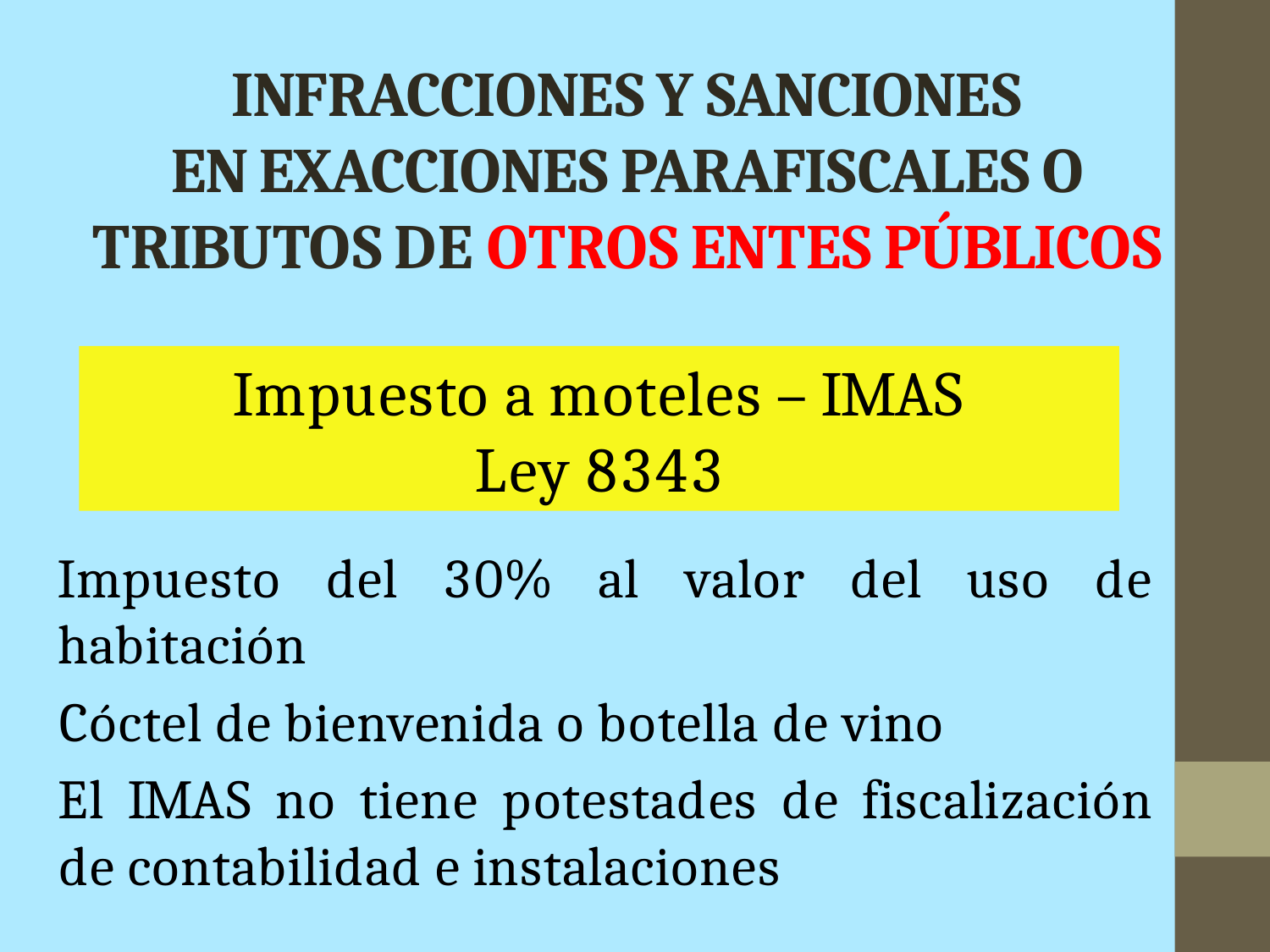

# INFRACCIONES Y SANCIONES EN EXACCIONES PARAFISCALES O TRIBUTOS DE OTROS ENTES PÚBLICOS
Impuesto a moteles – IMAS
Ley 8343
Impuesto del 30% al valor del uso de habitación
Cóctel de bienvenida o botella de vino
El IMAS no tiene potestades de fiscalización de contabilidad e instalaciones